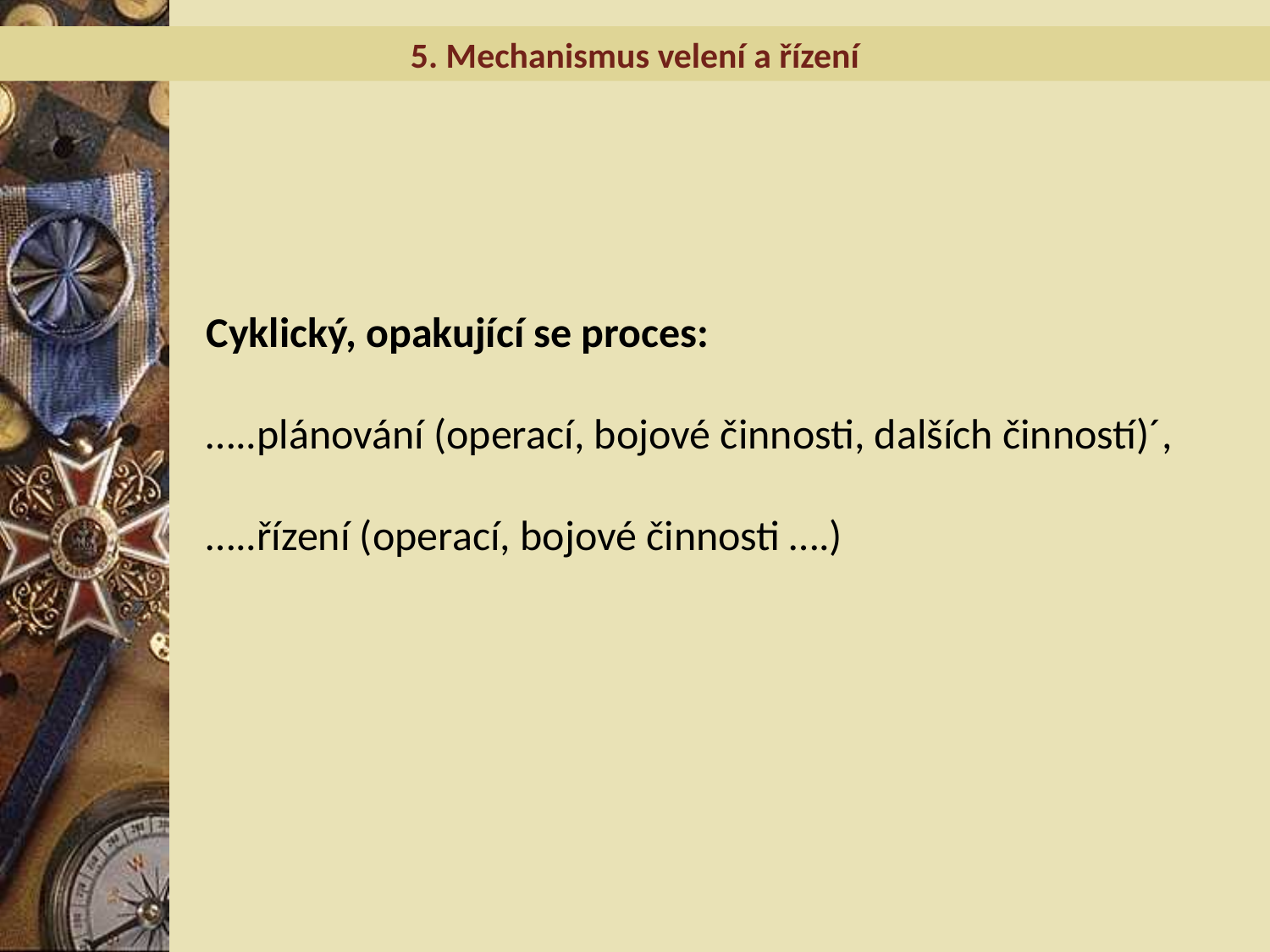

5. Mechanismus velení a řízení

Cyklický, opakující se proces:

…..plánování (operací, bojové činnosti, dalších činností)´,

…..řízení (operací, bojové činnosti ….)